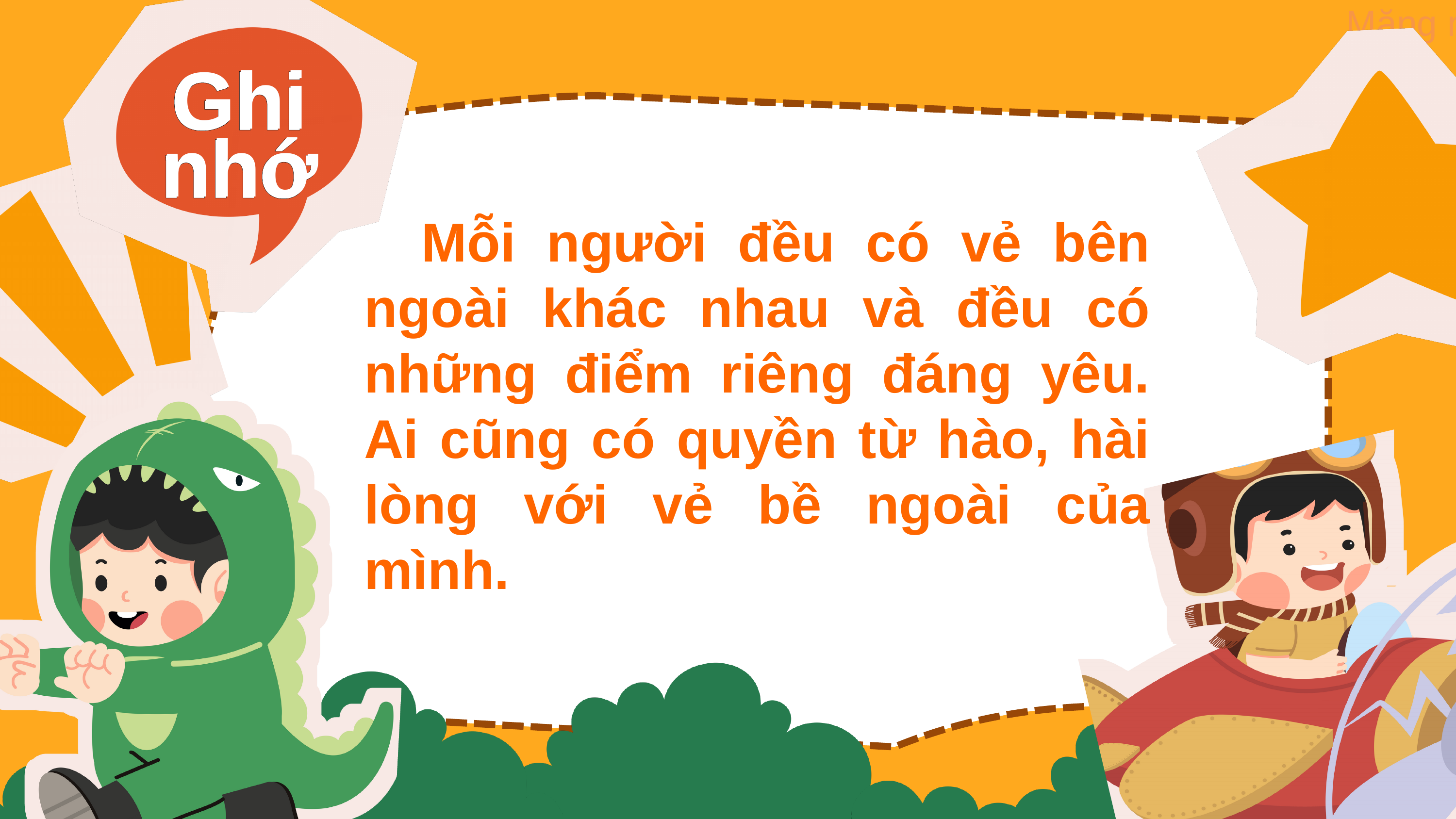

Ghi nhớ
Ghi nhớ

Mỗi người đều có vẻ bên ngoài khác nhau và đều có những điểm riêng đáng yêu. Ai cũng có quyền từ hào, hài lòng với vẻ bề ngoài của mình.